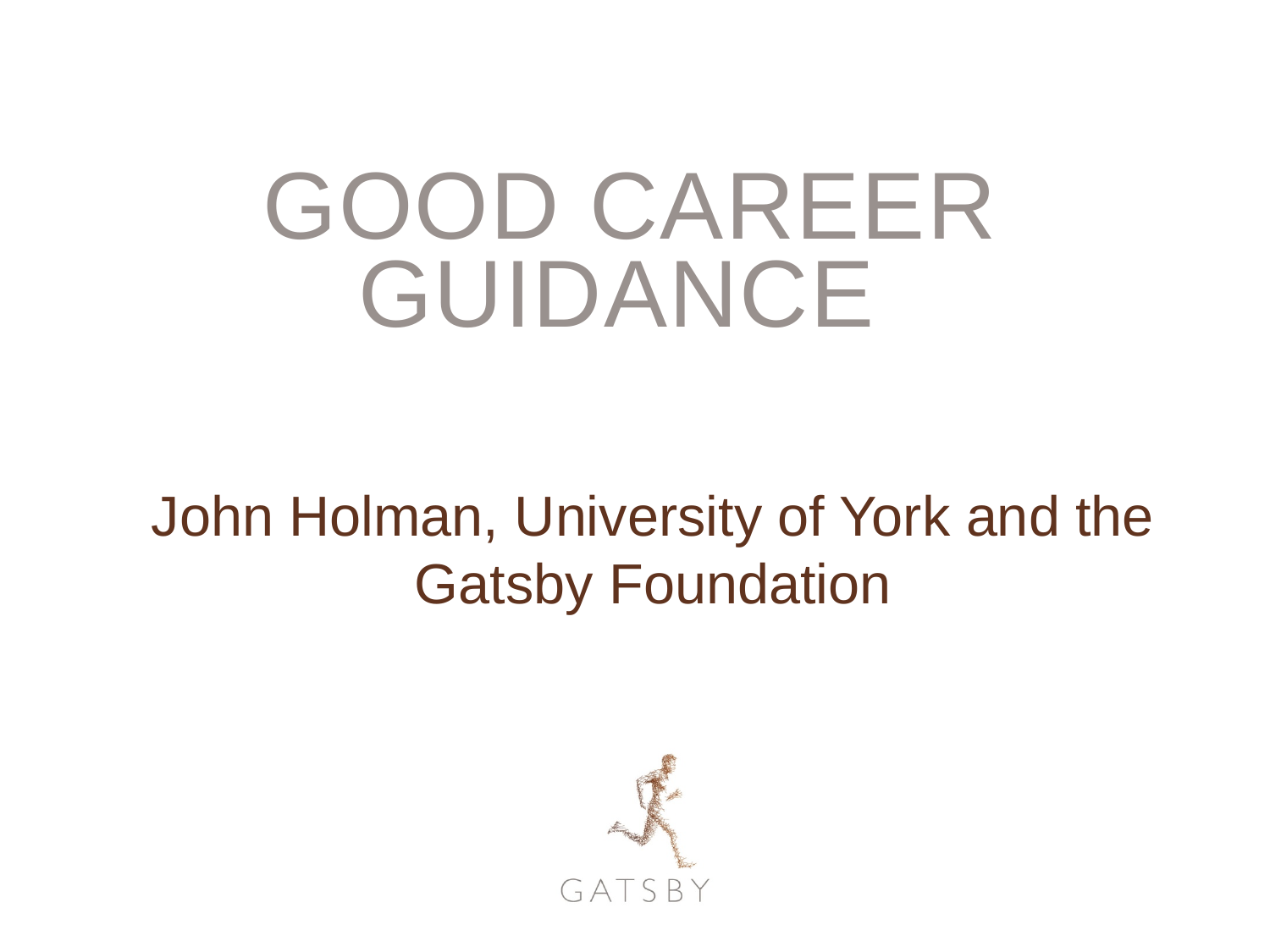

# Good Career guidance
John Holman, University of York and the Gatsby Foundation